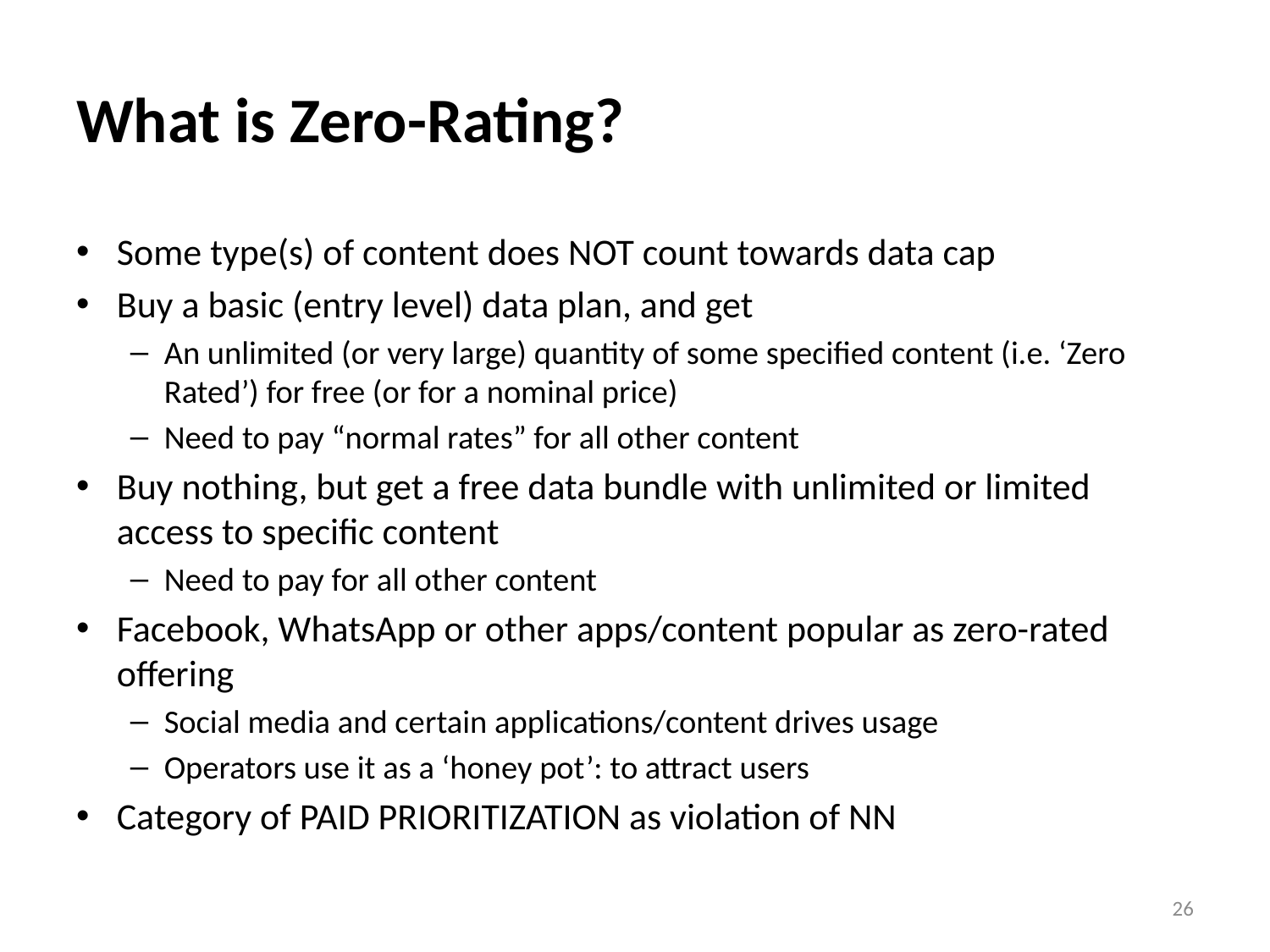

# What is Zero-Rating?
Some type(s) of content does NOT count towards data cap
Buy a basic (entry level) data plan, and get
An unlimited (or very large) quantity of some specified content (i.e. ‘Zero Rated’) for free (or for a nominal price)
Need to pay “normal rates” for all other content
Buy nothing, but get a free data bundle with unlimited or limited access to specific content
Need to pay for all other content
Facebook, WhatsApp or other apps/content popular as zero-rated offering
Social media and certain applications/content drives usage
Operators use it as a ‘honey pot’: to attract users
Category of PAID PRIORITIZATION as violation of NN
26